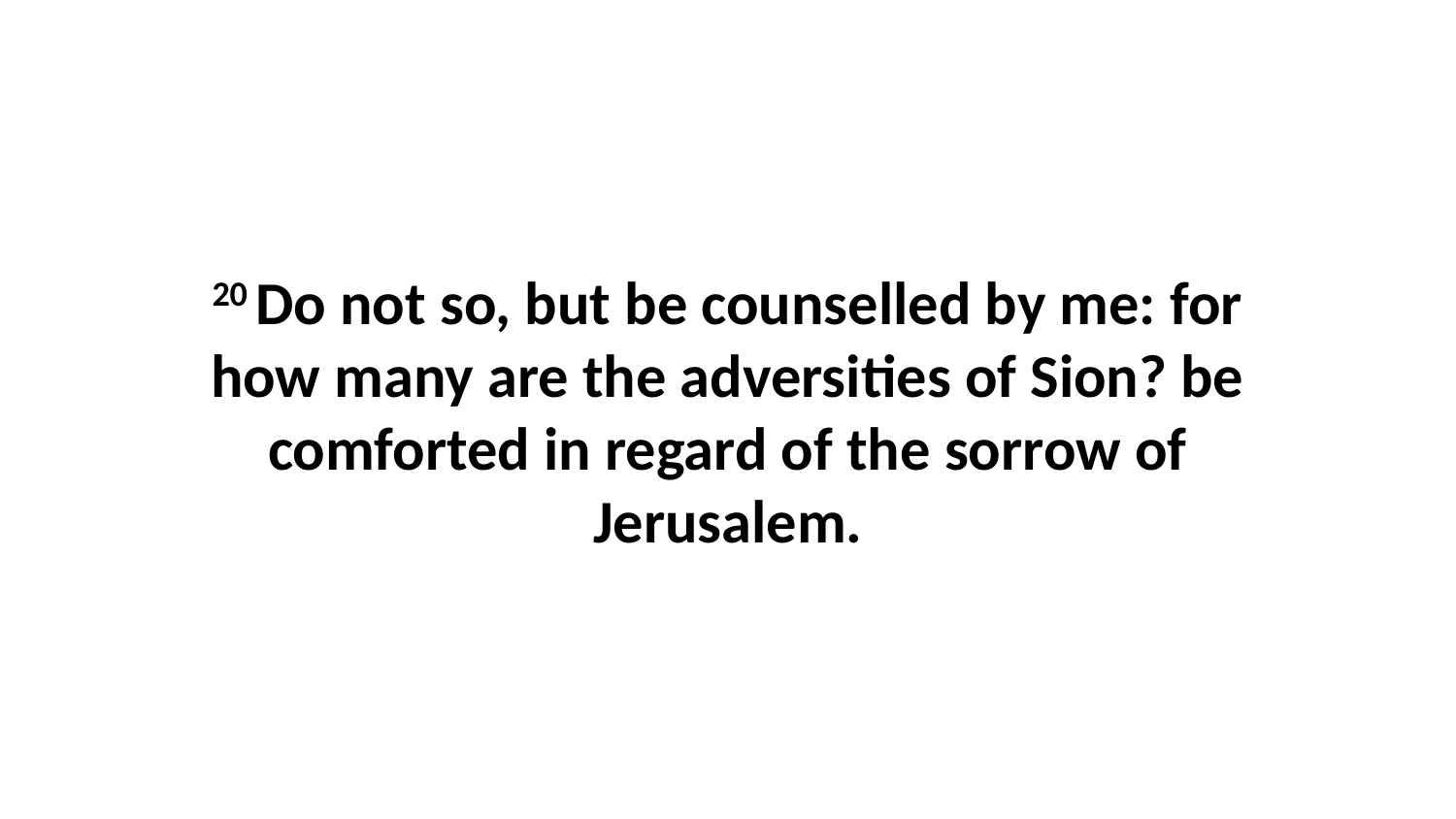

20 Do not so, but be counselled by me: for how many are the adversities of Sion? be comforted in regard of the sorrow of Jerusalem.